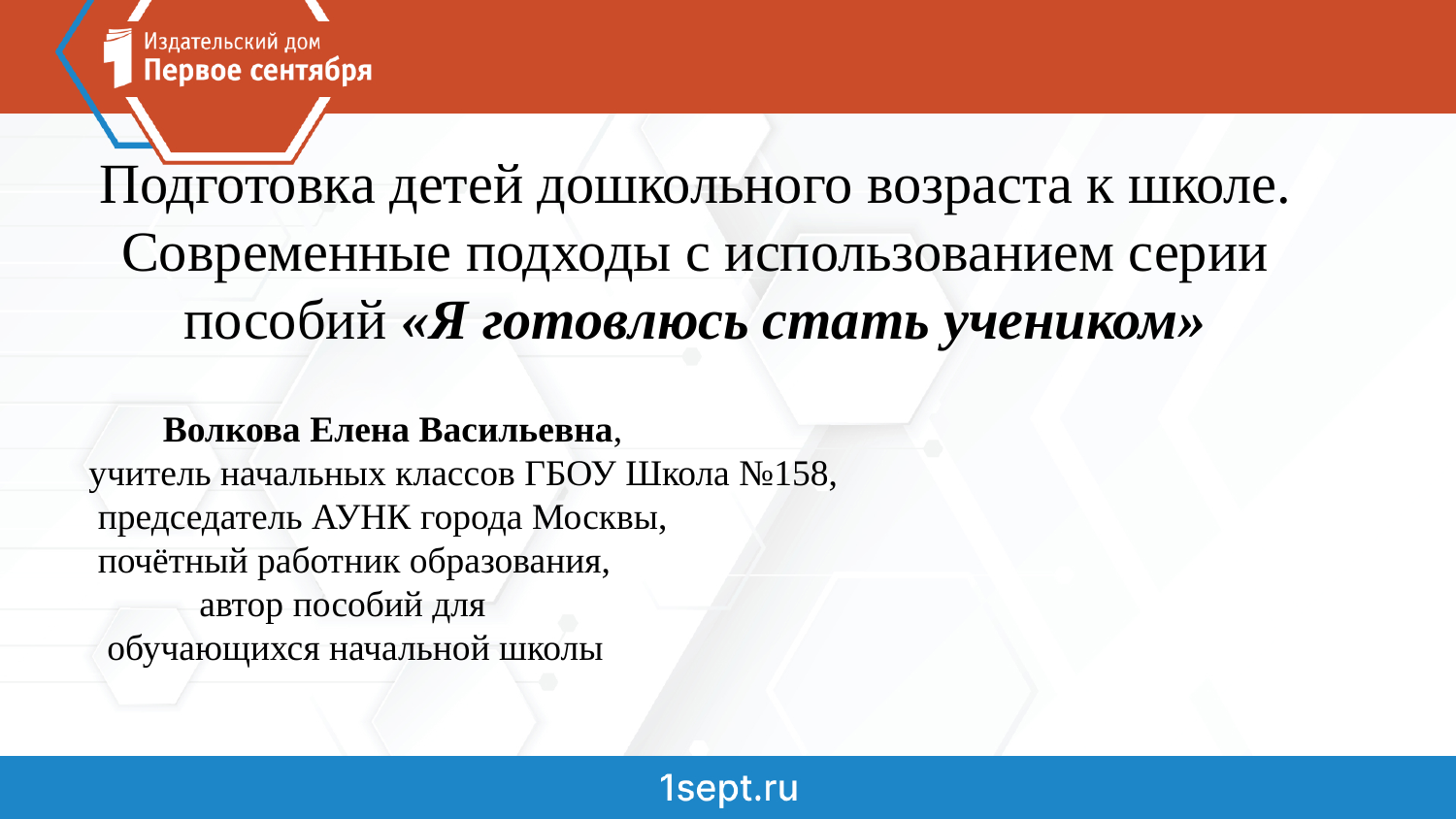

# Подготовка детей дошкольного возраста к школе. Современные подходы с использованием серии пособий «Я готовлюсь стать учеником»
         Волкова Елена Васильевна,
учитель начальных классов ГБОУ Школа №158,
 председатель АУНК города Москвы,
 почётный работник образования,
            автор пособий для
  обучающихся начальной школы